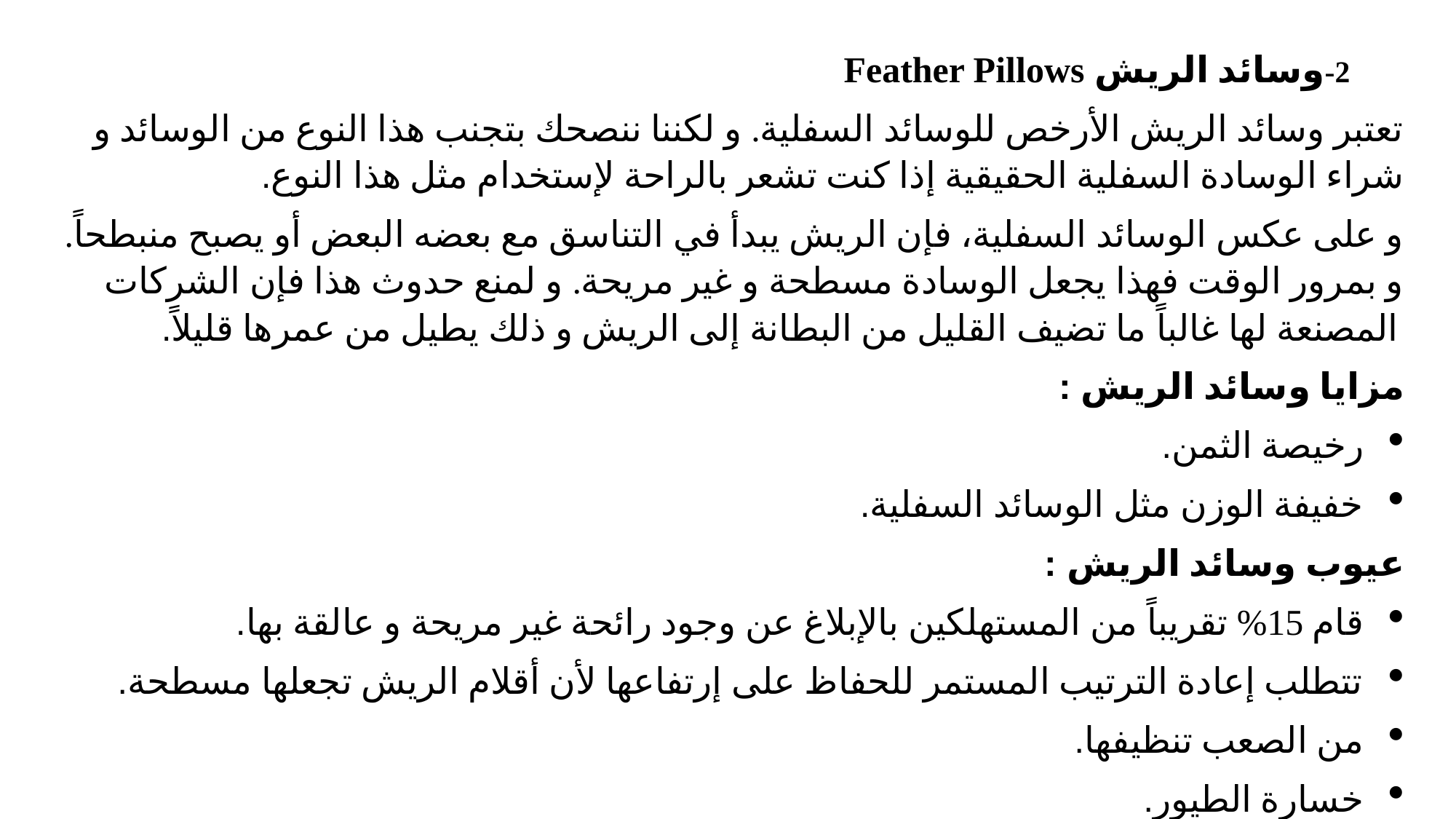

2-وسائد الريش Feather Pillows
تعتبر وسائد الريش الأرخص للوسائد السفلية. و لكننا ننصحك بتجنب هذا النوع من الوسائد و شراء الوسادة السفلية الحقيقية إذا كنت تشعر بالراحة لإستخدام مثل هذا النوع.
و على عكس الوسائد السفلية، فإن الريش يبدأ في التناسق مع بعضه البعض أو يصبح منبطحاً. و بمرور الوقت فهذا يجعل الوسادة مسطحة و غير مريحة. و لمنع حدوث هذا فإن الشركات المصنعة لها غالباً ما تضيف القليل من البطانة إلى الريش و ذلك يطيل من عمرها قليلاً.
مزايا وسائد الريش :
رخيصة الثمن.
خفيفة الوزن مثل الوسائد السفلية.
عيوب وسائد الريش :
قام 15% تقريباً من المستهلكين بالإبلاغ عن وجود رائحة غير مريحة و عالقة بها.
تتطلب إعادة الترتيب المستمر للحفاظ على إرتفاعها لأن أقلام الريش تجعلها مسطحة.
من الصعب تنظيفها.
خسارة الطيور.
وسائد الريش مفضلة من قبل  الذين ينامون على الظهر أو الجانب.